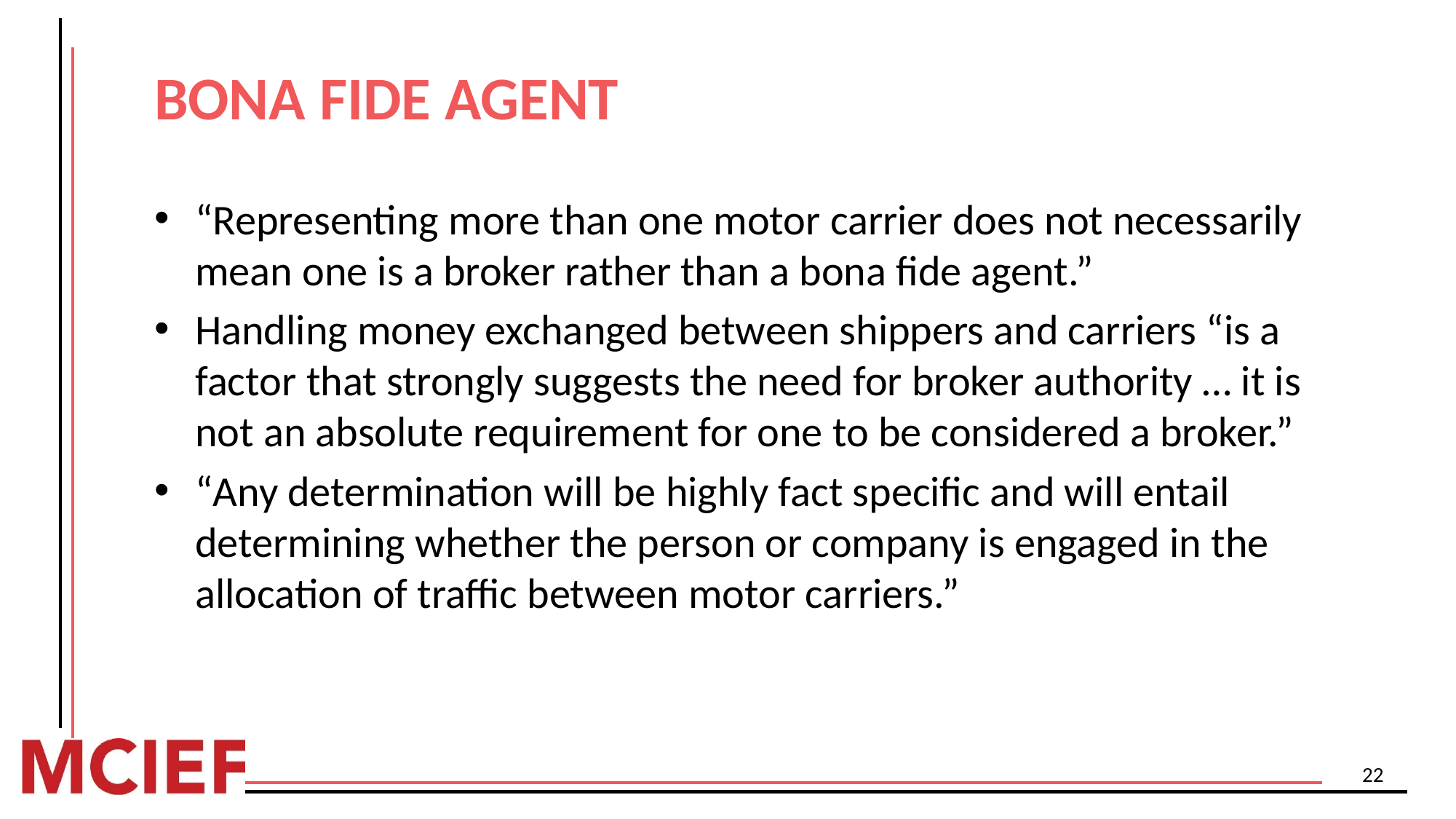

# BONA FIDE AGENT
“Representing more than one motor carrier does not necessarily mean one is a broker rather than a bona fide agent.”
Handling money exchanged between shippers and carriers “is a factor that strongly suggests the need for broker authority … it is not an absolute requirement for one to be considered a broker.”
“Any determination will be highly fact specific and will entail determining whether the person or company is engaged in the allocation of traffic between motor carriers.”
22